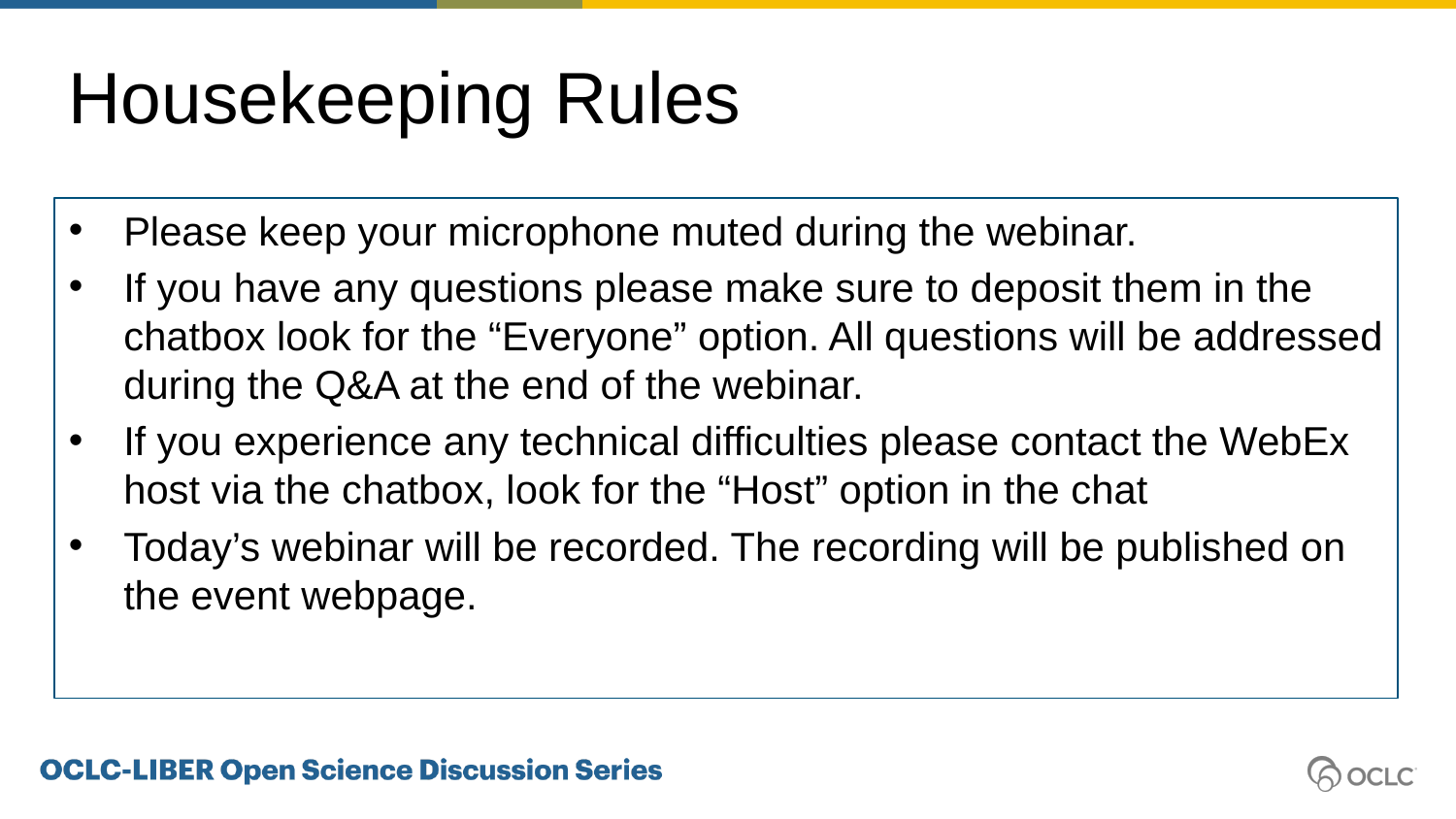

# Housekeeping Rules
Please keep your microphone muted during the webinar.
If you have any questions please make sure to deposit them in the chatbox look for the “Everyone” option. All questions will be addressed during the Q&A at the end of the webinar.
If you experience any technical difficulties please contact the WebEx host via the chatbox, look for the “Host” option in the chat
Today’s webinar will be recorded. The recording will be published on the event webpage.